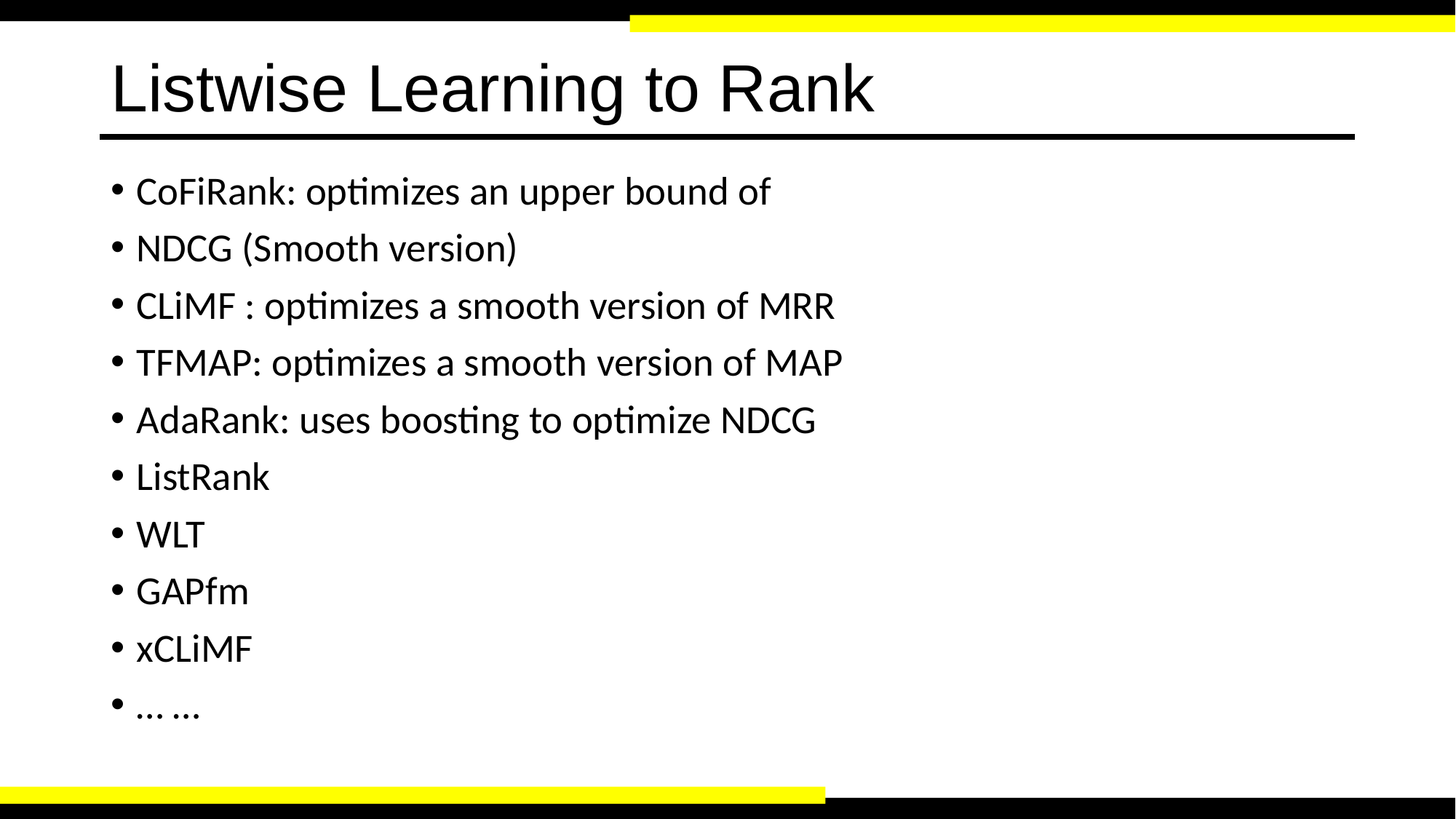

# Listwise Learning to Rank
CoFiRank: optimizes an upper bound of
NDCG (Smooth version)
CLiMF : optimizes a smooth version of MRR
TFMAP: optimizes a smooth version of MAP
AdaRank: uses boosting to optimize NDCG
ListRank
WLT
GAPfm
xCLiMF
… …